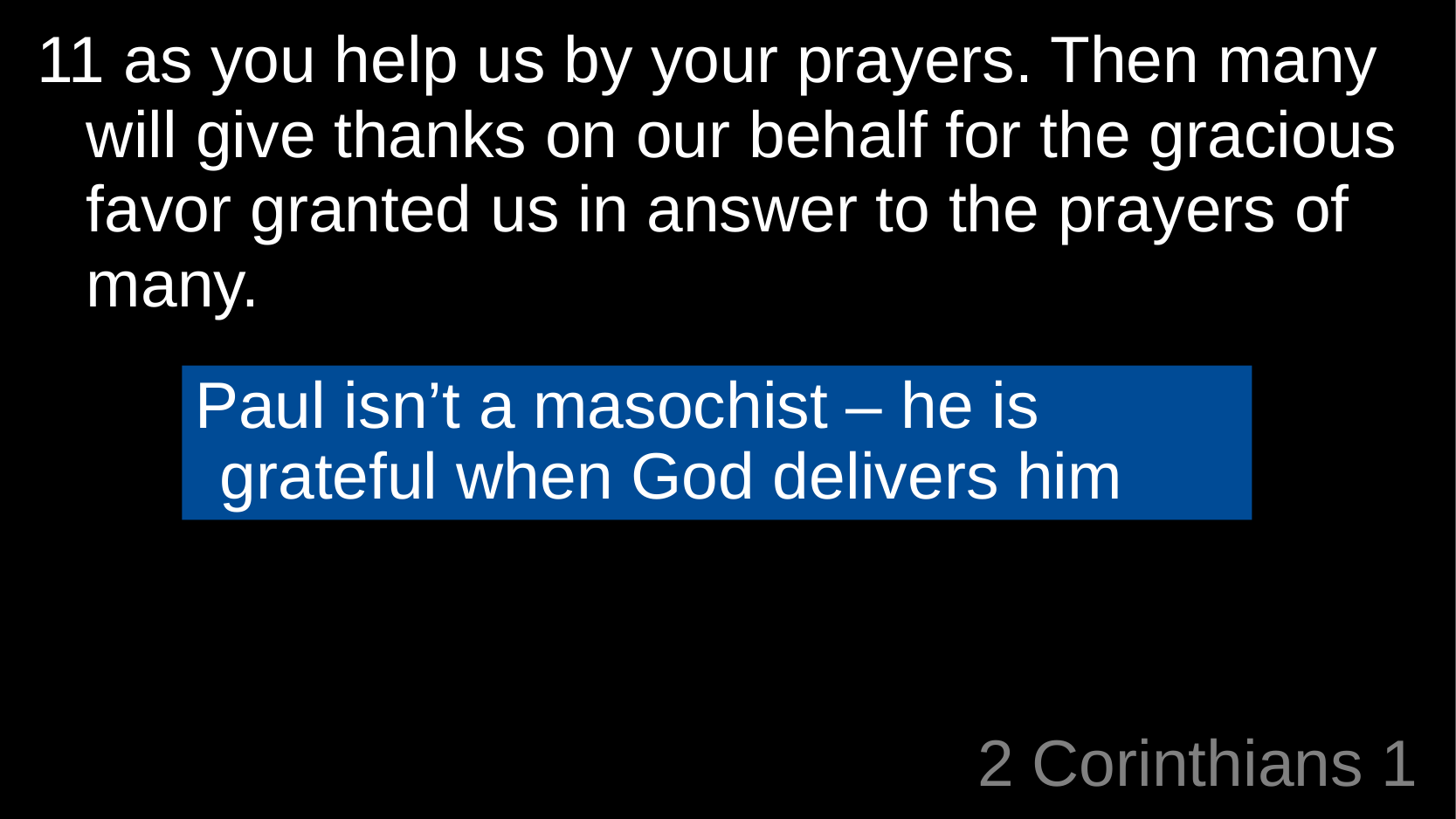

11 as you help us by your prayers. Then many will give thanks on our behalf for the gracious favor granted us in answer to the prayers of many.
Paul isn’t a masochist – he is grateful when God delivers him
# 2 Corinthians 1